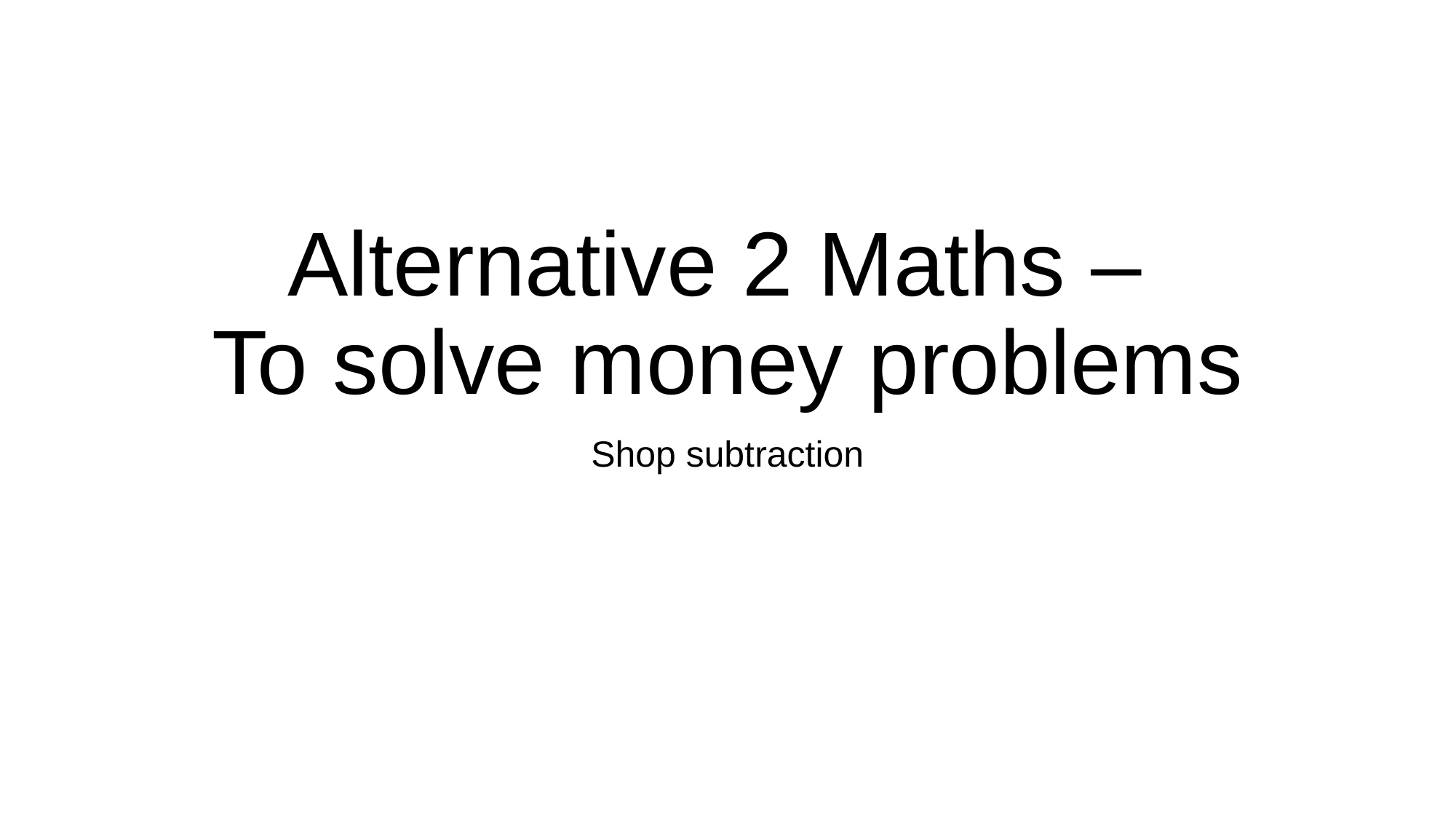

# Alternative 2 Maths – To solve money problems
Shop subtraction